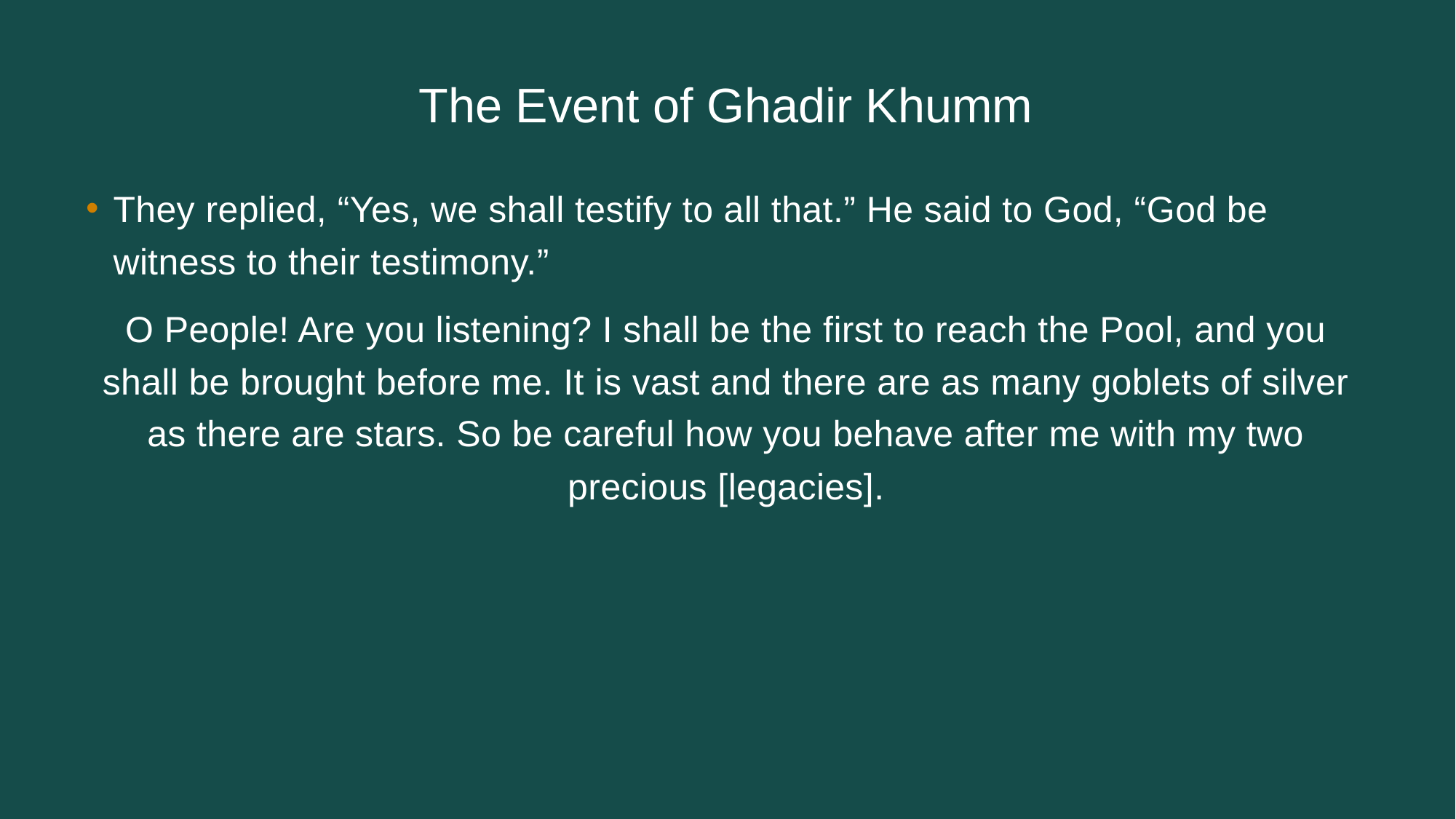

# The Event of Ghadir Khumm
They replied, “Yes, we shall testify to all that.” He said to God, “God be witness to their testimony.”
O People! Are you listening? I shall be the first to reach the Pool, and you shall be brought before me. It is vast and there are as many goblets of silver as there are stars. So be careful how you behave after me with my two precious [legacies].